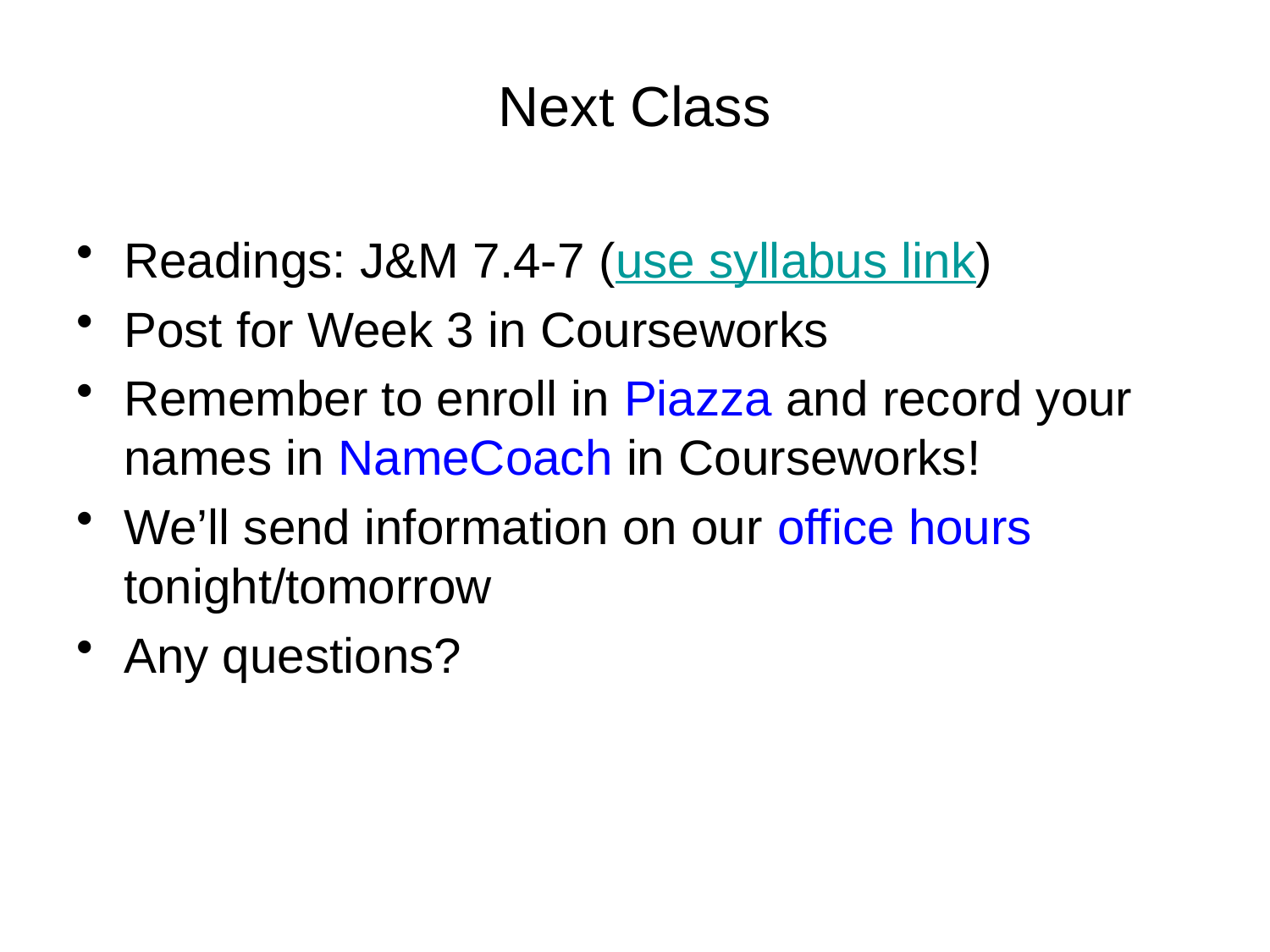

# Next Class
Readings: J&M 7.4-7 (use syllabus link)
Post for Week 3 in Courseworks
Remember to enroll in Piazza and record your names in NameCoach in Courseworks!
We’ll send information on our office hours tonight/tomorrow
Any questions?